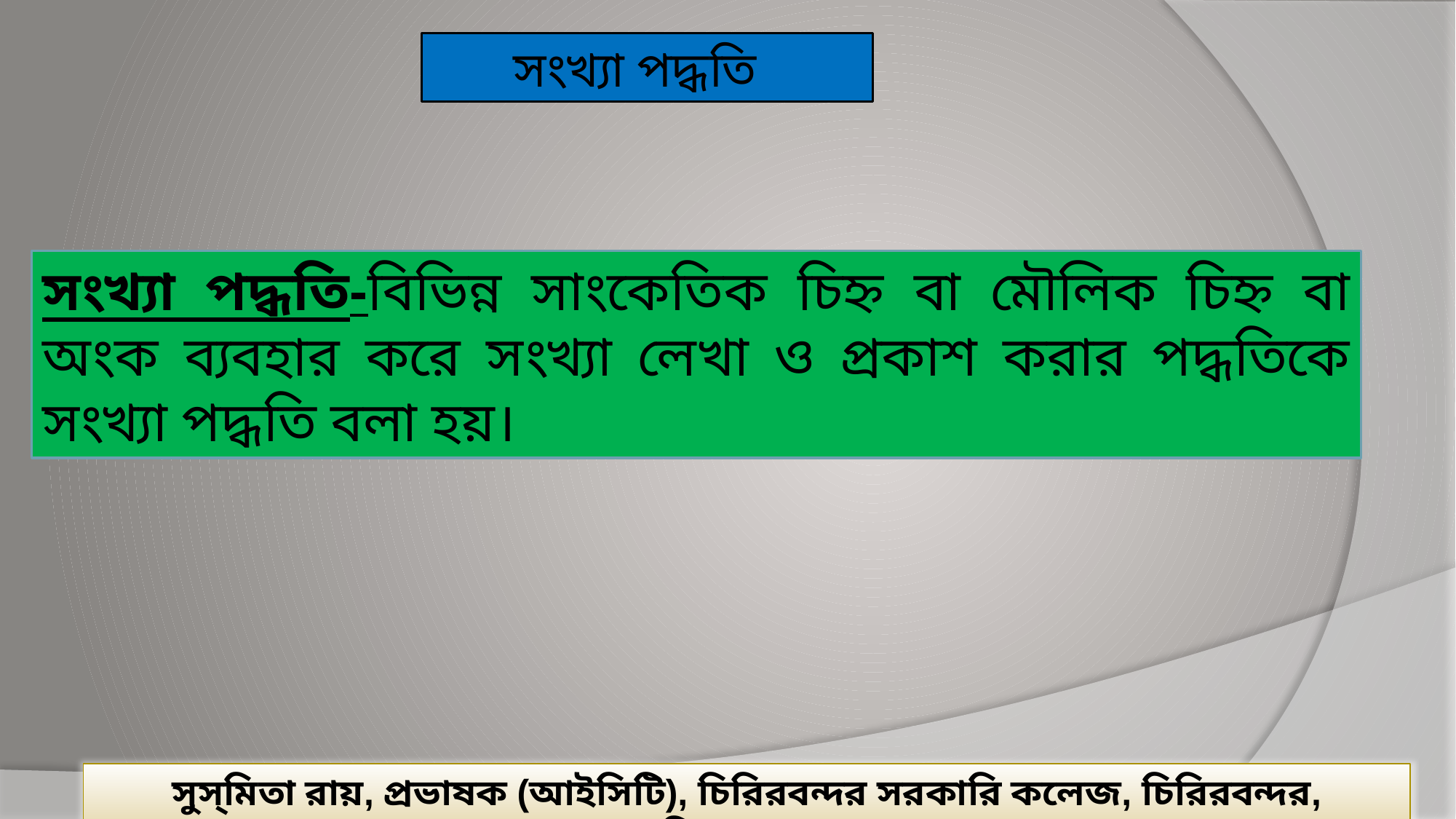

সংখ্যা পদ্ধতি
সংখ্যা পদ্ধতি-বিভিন্ন সাংকেতিক চিহ্ন বা মৌলিক চিহ্ন বা অংক ব্যবহার করে সংখ্যা লেখা ও প্রকাশ করার পদ্ধতিকে সংখ্যা পদ্ধতি বলা হয়।
সুস্‌মিতা রায়, প্রভাষক (আইসিটি), চিরিরবন্দর সরকারি কলেজ, চিরিরবন্দর, দিনাজপুর।